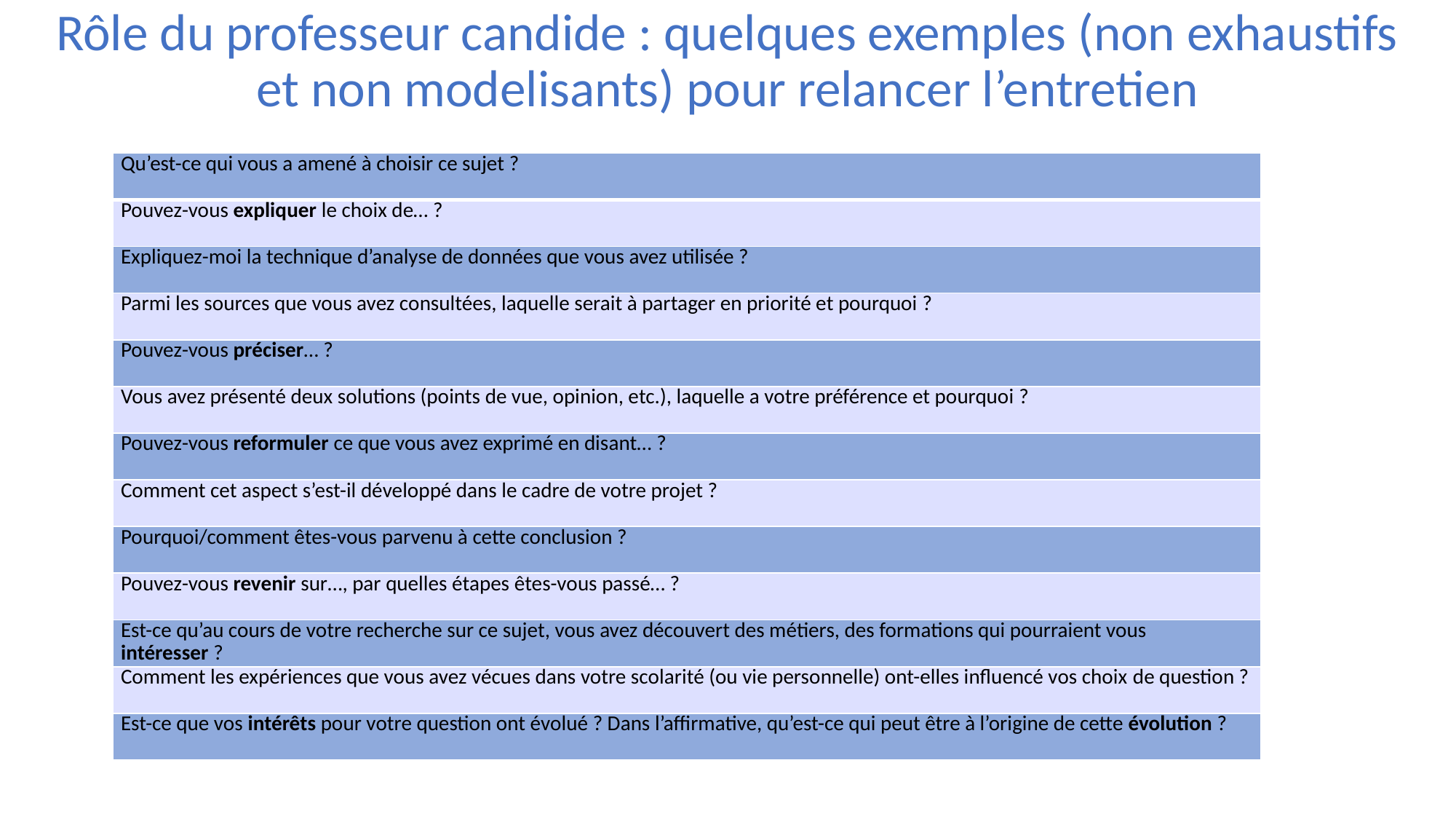

# Rôle du professeur candide : quelques exemples (non exhaustifs et non modelisants) pour relancer l’entretien
| Qu’est-ce qui vous a amené à choisir ce sujet ? |
| --- |
| Pouvez-vous expliquer le choix de… ? |
| Expliquez-moi la technique d’analyse de données que vous avez utilisée ? |
| Parmi les sources que vous avez consultées, laquelle serait à partager en priorité et pourquoi ? |
| Pouvez-vous préciser… ? |
| Vous avez présenté deux solutions (points de vue, opinion, etc.), laquelle a votre préférence et pourquoi ? |
| Pouvez-vous reformuler ce que vous avez exprimé en disant… ? |
| Comment cet aspect s’est-il développé dans le cadre de votre projet ? |
| Pourquoi/comment êtes-vous parvenu à cette conclusion ? |
| Pouvez-vous revenir sur…, par quelles étapes êtes-vous passé… ? |
| Est-ce qu’au cours de votre recherche sur ce sujet, vous avez découvert des métiers, des formations qui pourraient vous intéresser ? |
| Comment les expériences que vous avez vécues dans votre scolarité (ou vie personnelle) ont-elles influencé vos choix de question ? |
| Est-ce que vos intérêts pour votre question ont évolué ? Dans l’affirmative, qu’est-ce qui peut être à l’origine de cette évolution ? |